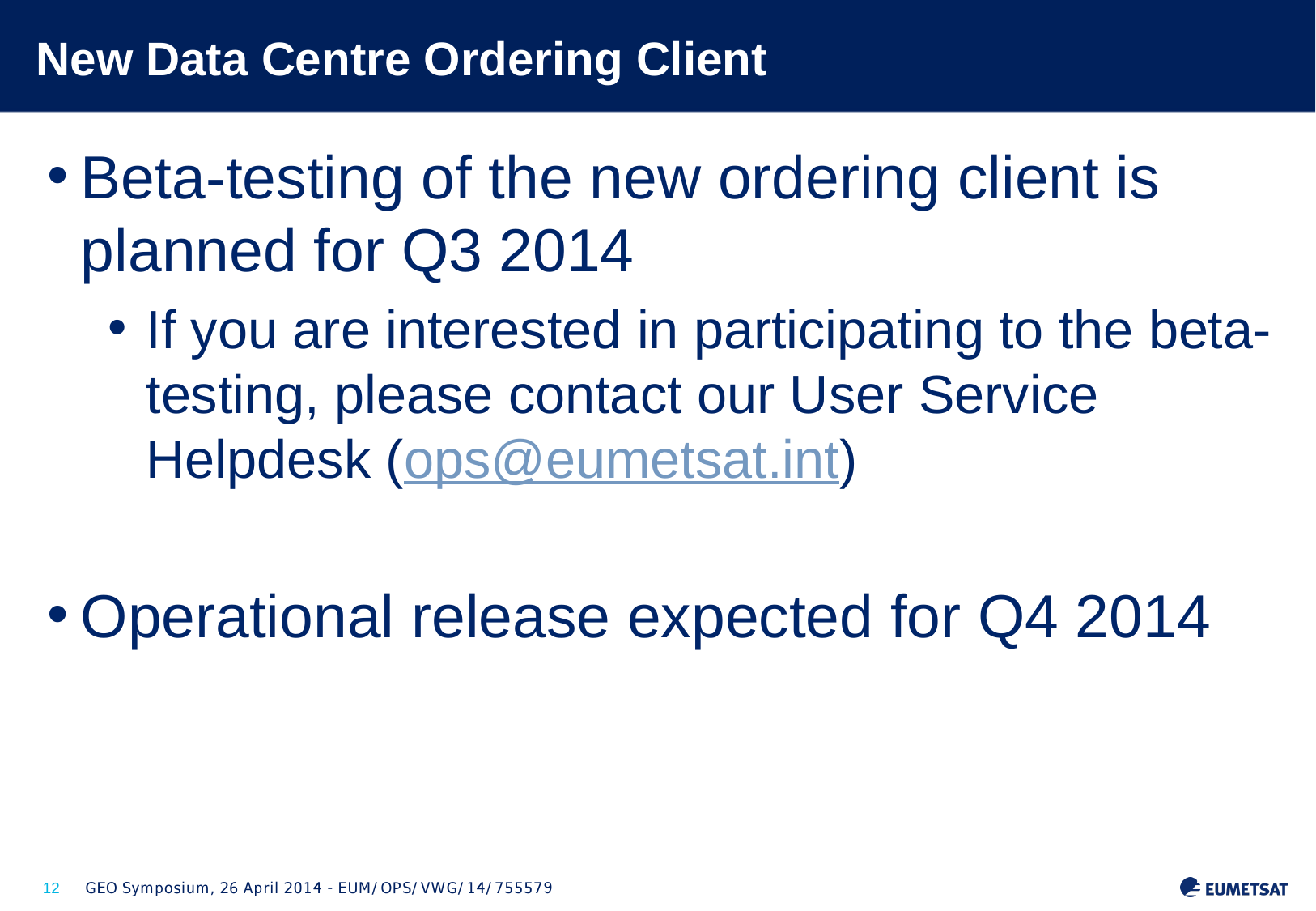

# New Data Centre Ordering Client
Beta-testing of the new ordering client is planned for Q3 2014
If you are interested in participating to the beta-testing, please contact our User Service Helpdesk (ops@eumetsat.int)

Operational release expected for Q4 2014